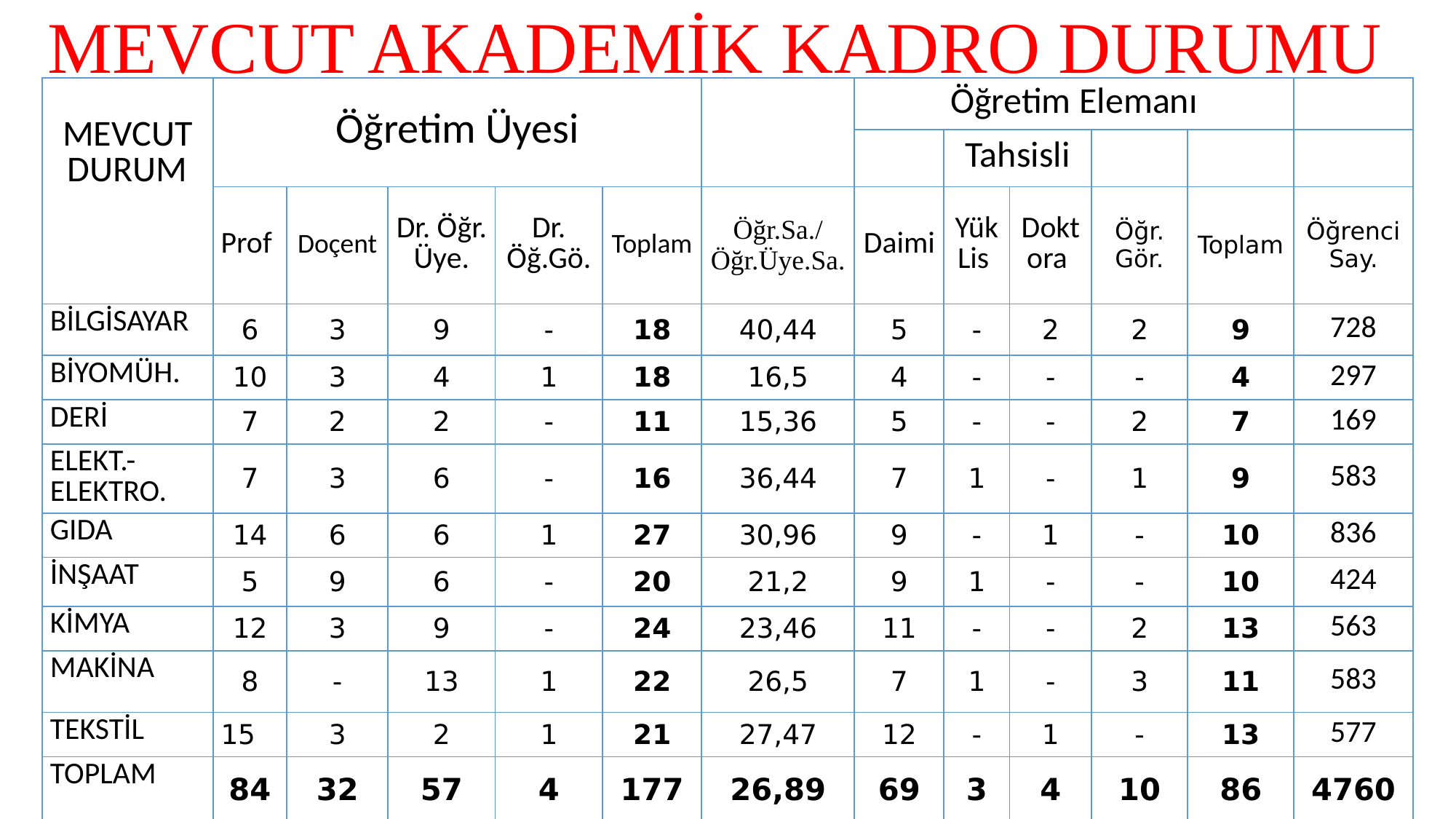

# MEVCUT AKADEMİK KADRO DURUMU
| MEVCUT DURUM | Öğretim Üyesi |  |  |  |  |  | Öğretim Elemanı |  |  |  |  |  |
| --- | --- | --- | --- | --- | --- | --- | --- | --- | --- | --- | --- | --- |
|  |  |  |  |  |  |  |  | Tahsisli |  |  |  |  |
|  | Prof | Doçent | Dr. Öğr. Üye. | Dr. Öğ.Gö. | Toplam | Öğr.Sa./ Öğr.Üye.Sa. | Daimi | Yük Lis | Doktora | Öğr. Gör. | Toplam | Öğrenci Say. |
| BİLGİSAYAR | 6 | 3 | 9 | - | 18 | 40,44 | 5 | - | 2 | 2 | 9 | 728 |
| BİYOMÜH. | 10 | 3 | 4 | 1 | 18 | 16,5 | 4 | - | - | - | 4 | 297 |
| DERİ | 7 | 2 | 2 | - | 11 | 15,36 | 5 | - | - | 2 | 7 | 169 |
| ELEKT.- ELEKTRO. | 7 | 3 | 6 | - | 16 | 36,44 | 7 | 1 | - | 1 | 9 | 583 |
| GIDA | 14 | 6 | 6 | 1 | 27 | 30,96 | 9 | - | 1 | - | 10 | 836 |
| İNŞAAT | 5 | 9 | 6 | - | 20 | 21,2 | 9 | 1 | - | - | 10 | 424 |
| KİMYA | 12 | 3 | 9 | - | 24 | 23,46 | 11 | - | - | 2 | 13 | 563 |
| MAKİNA | 8 | - | 13 | 1 | 22 | 26,5 | 7 | 1 | - | 3 | 11 | 583 |
| TEKSTİL | 15 | 3 | 2 | 1 | 21 | 27,47 | 12 | - | 1 | - | 13 | 577 |
| TOPLAM | 84 | 32 | 57 | 4 | 177 | 26,89 | 69 | 3 | 4 | 10 | 86 | 4760 |